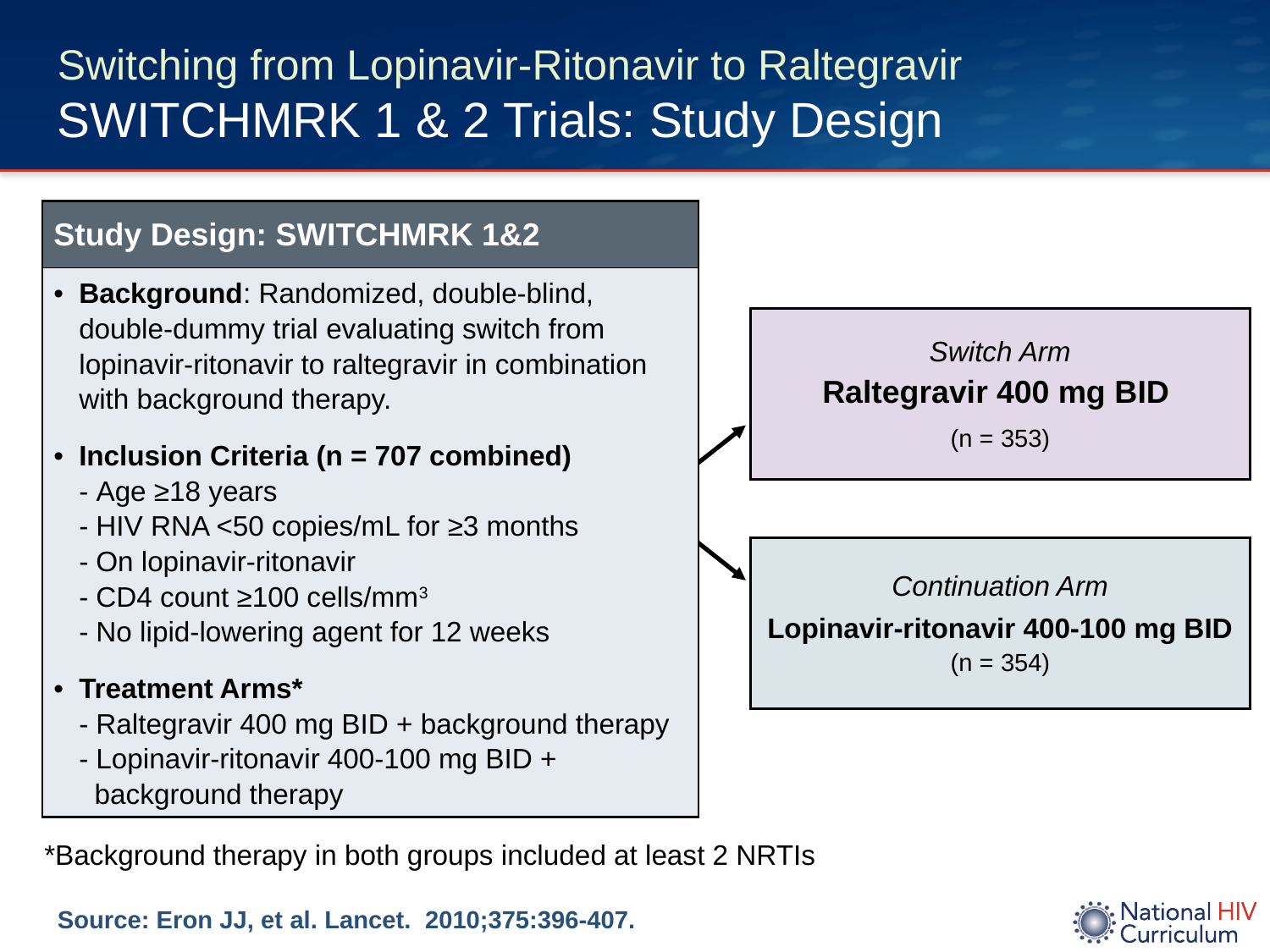

# Switching from Lopinavir-Ritonavir to Raltegravir SWITCHMRK 1 & 2 Trials: Study Design
| Study Design: SWITCHMRK 1&2 |
| --- |
| Background: Randomized, double-blind, double-dummy trial evaluating switch from lopinavir-ritonavir to raltegravir in combination with background therapy. Inclusion Criteria (n = 707 combined) - Age ≥18 years - HIV RNA <50 copies/mL for ≥3 months - On lopinavir-ritonavir - CD4 count ≥100 cells/mm3 - No lipid-lowering agent for 12 weeks Treatment Arms\* - Raltegravir 400 mg BID + background therapy - Lopinavir-ritonavir 400-100 mg BID + background therapy |
Switch Arm
Raltegravir 400 mg BID
(n = 353)

Continuation Arm
Lopinavir-ritonavir 400-100 mg BID
(n = 354)
*Background therapy in both groups included at least 2 NRTIs
Source: Eron JJ, et al. Lancet.  2010;375:396-407.